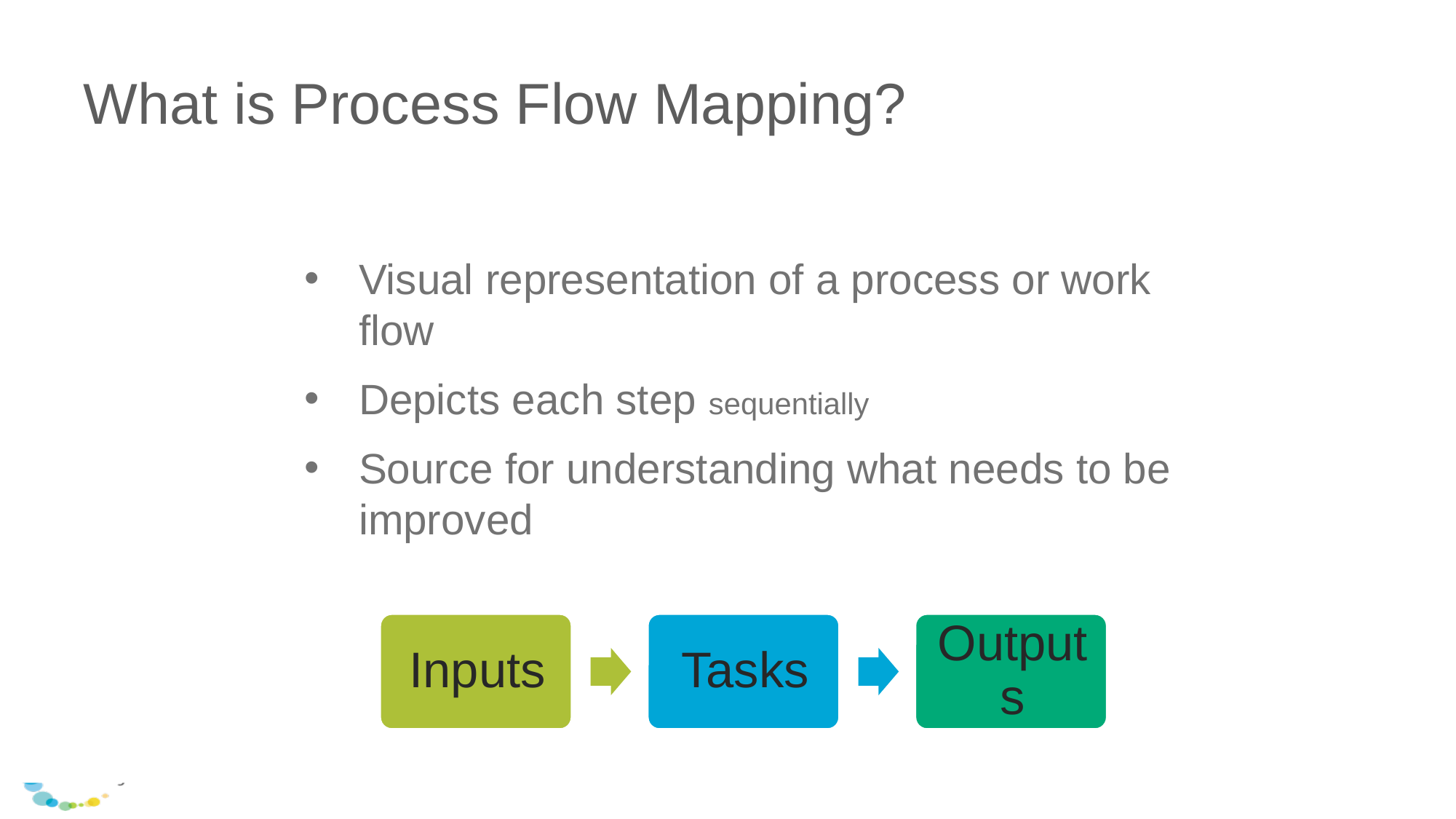

# What is Process Flow Mapping?
Visual representation of a process or work flow
Depicts each step sequentially
Source for understanding what needs to be improved

Inputs

Tasks

Outputs
16